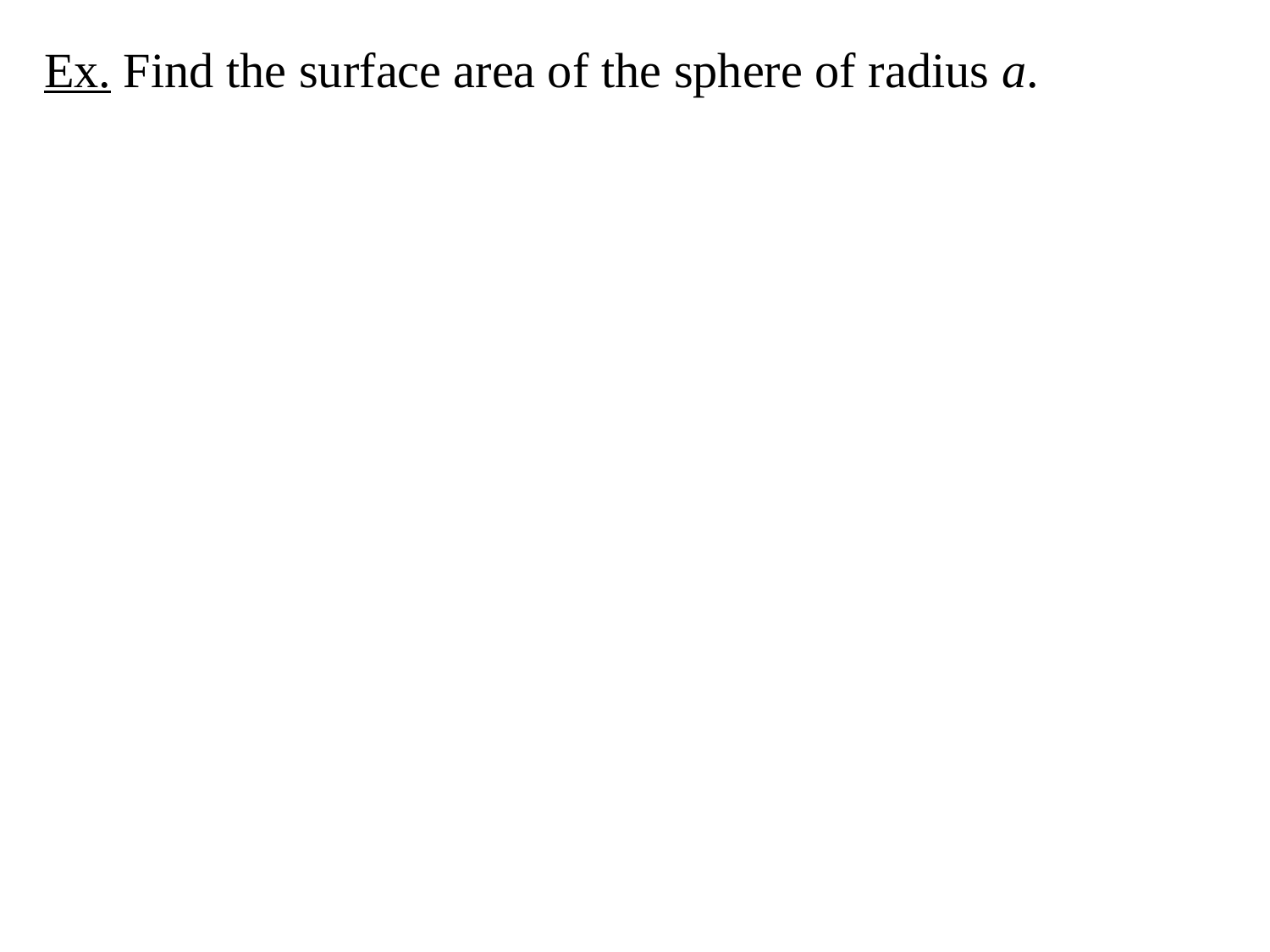

Ex. Find the surface area of the sphere of radius a.